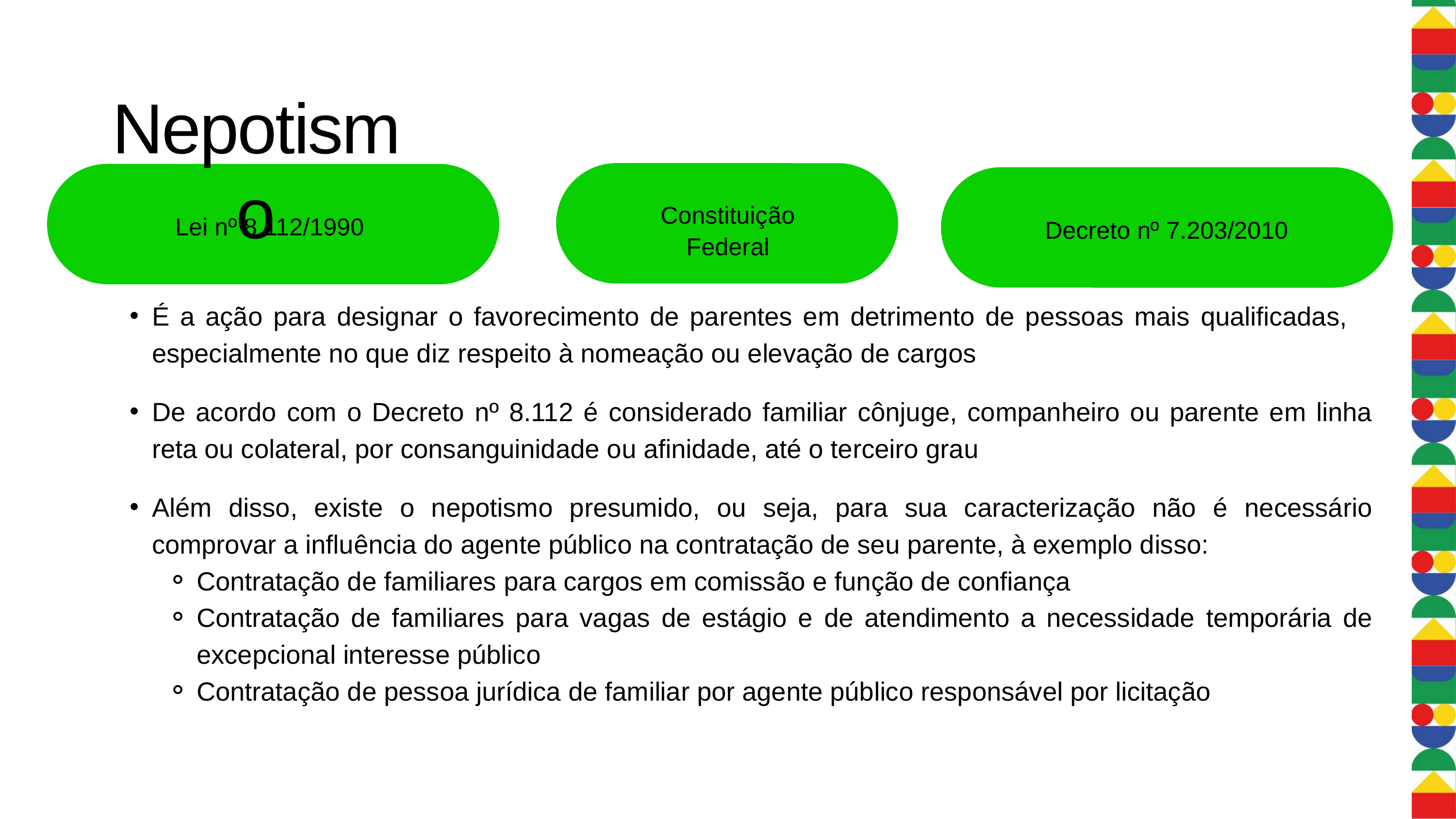

Nepotismo
Constituição Federal

Lei nº 8.112/1990

Decreto nº 7.203/2010

É a ação para designar o favorecimento de parentes em detrimento de pessoas mais qualificadas, especialmente no que diz respeito à nomeação ou elevação de cargos
De acordo com o Decreto nº 8.112 é considerado familiar cônjuge, companheiro ou parente em linha reta ou colateral, por consanguinidade ou afinidade, até o terceiro grau
Além disso, existe o nepotismo presumido, ou seja, para sua caracterização não é necessário comprovar a influência do agente público na contratação de seu parente, à exemplo disso:
Contratação de familiares para cargos em comissão e função de confiança
Contratação de familiares para vagas de estágio e de atendimento a necessidade temporária de excepcional interesse público
Contratação de pessoa jurídica de familiar por agente público responsável por licitação